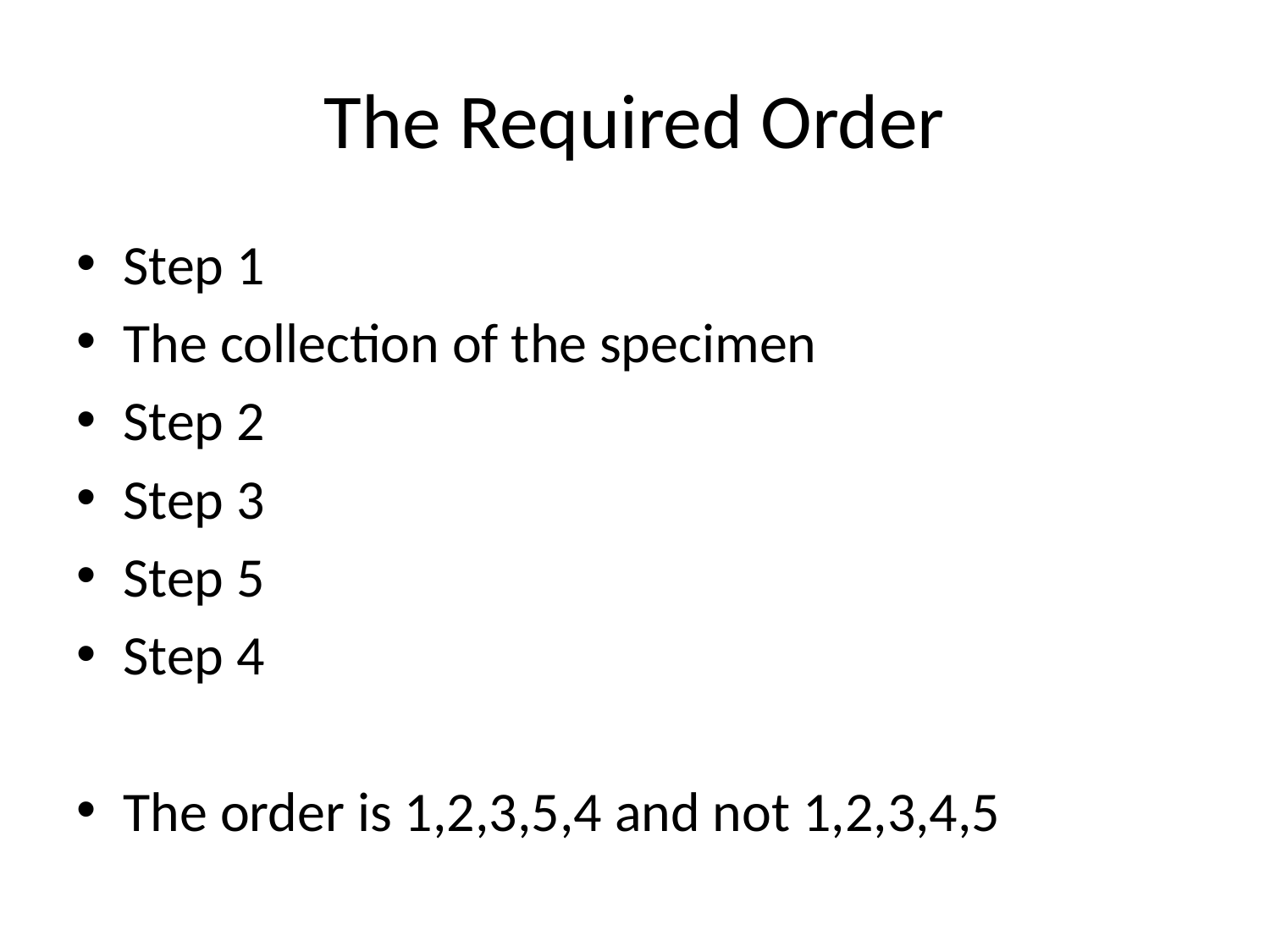

# The Required Order
Step 1
The collection of the specimen
Step 2
Step 3
Step 5
Step 4

The order is 1,2,3,5,4 and not 1,2,3,4,5